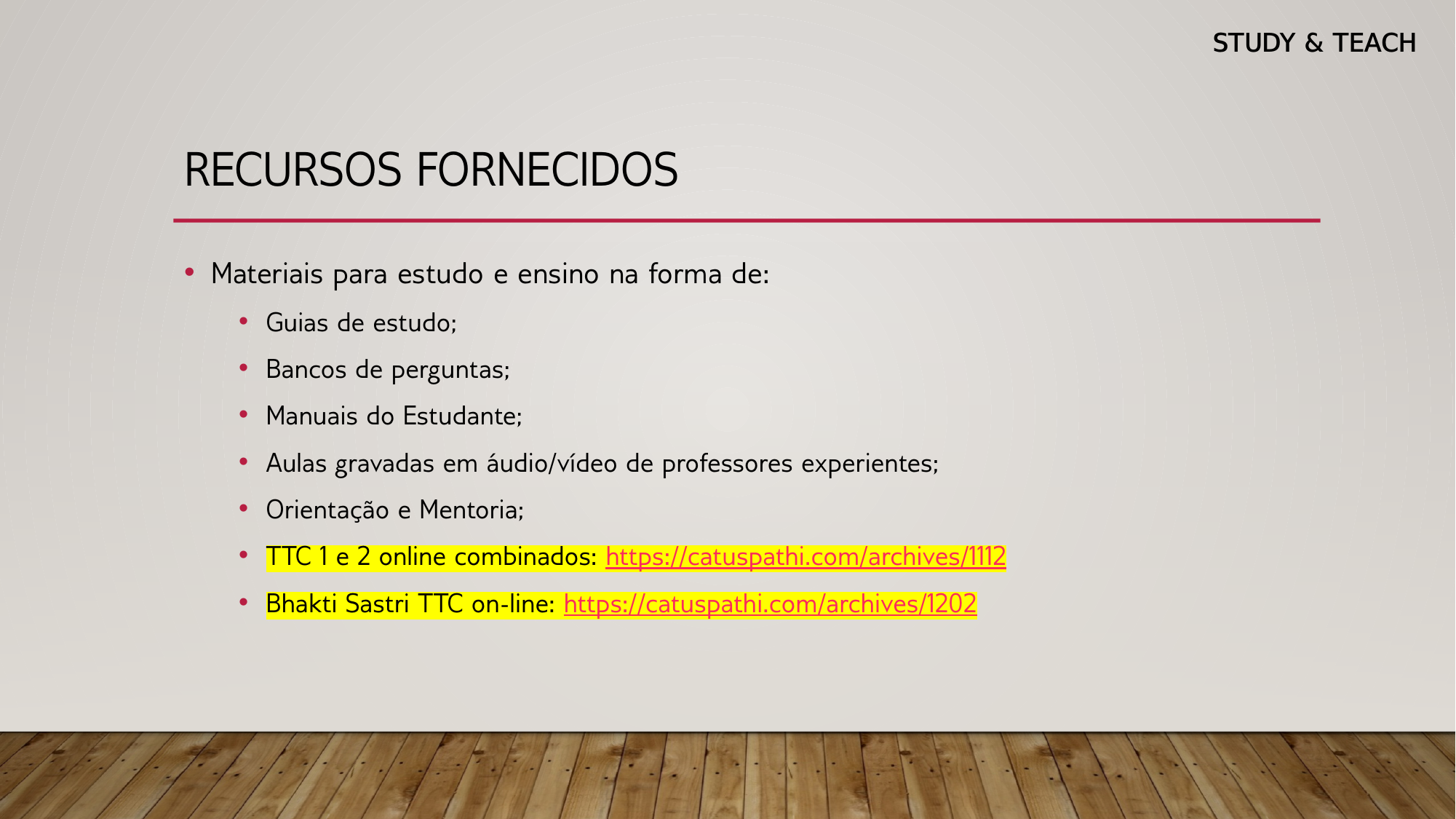

# Recursos fornecidos
Materiais para estudo e ensino na forma de:
Guias de estudo;
Bancos de perguntas;
Manuais do Estudante;
Aulas gravadas em áudio/vídeo de professores experientes;
Orientação e Mentoria;
TTC 1 e 2 online combinados: https://catuspathi.com/archives/1112
Bhakti Sastri TTC on-line: https://catuspathi.com/archives/1202